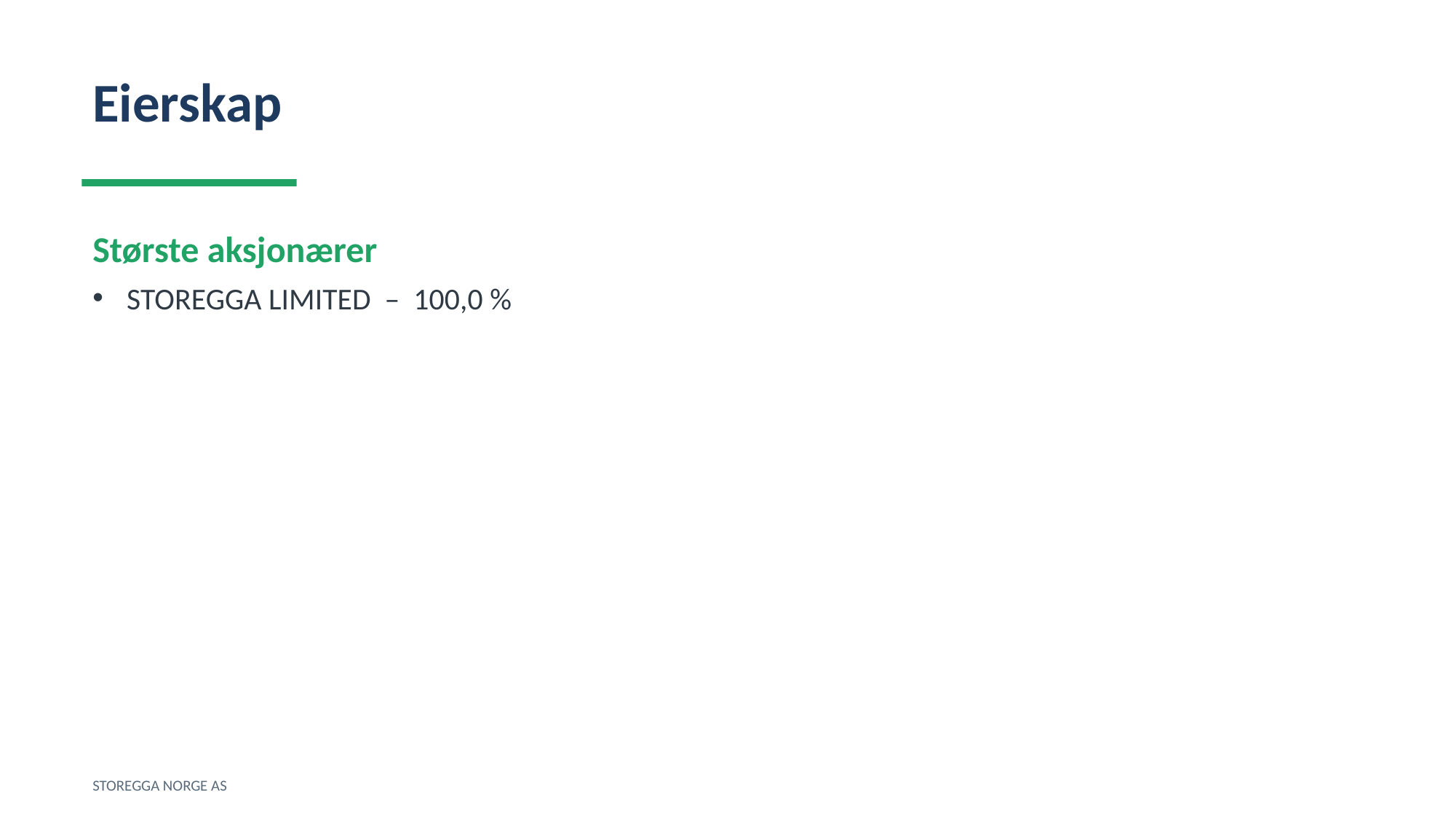

Eierskap

Største aksjonærer
STOREGGA LIMITED  –  100,0 %
STOREGGA NORGE AS